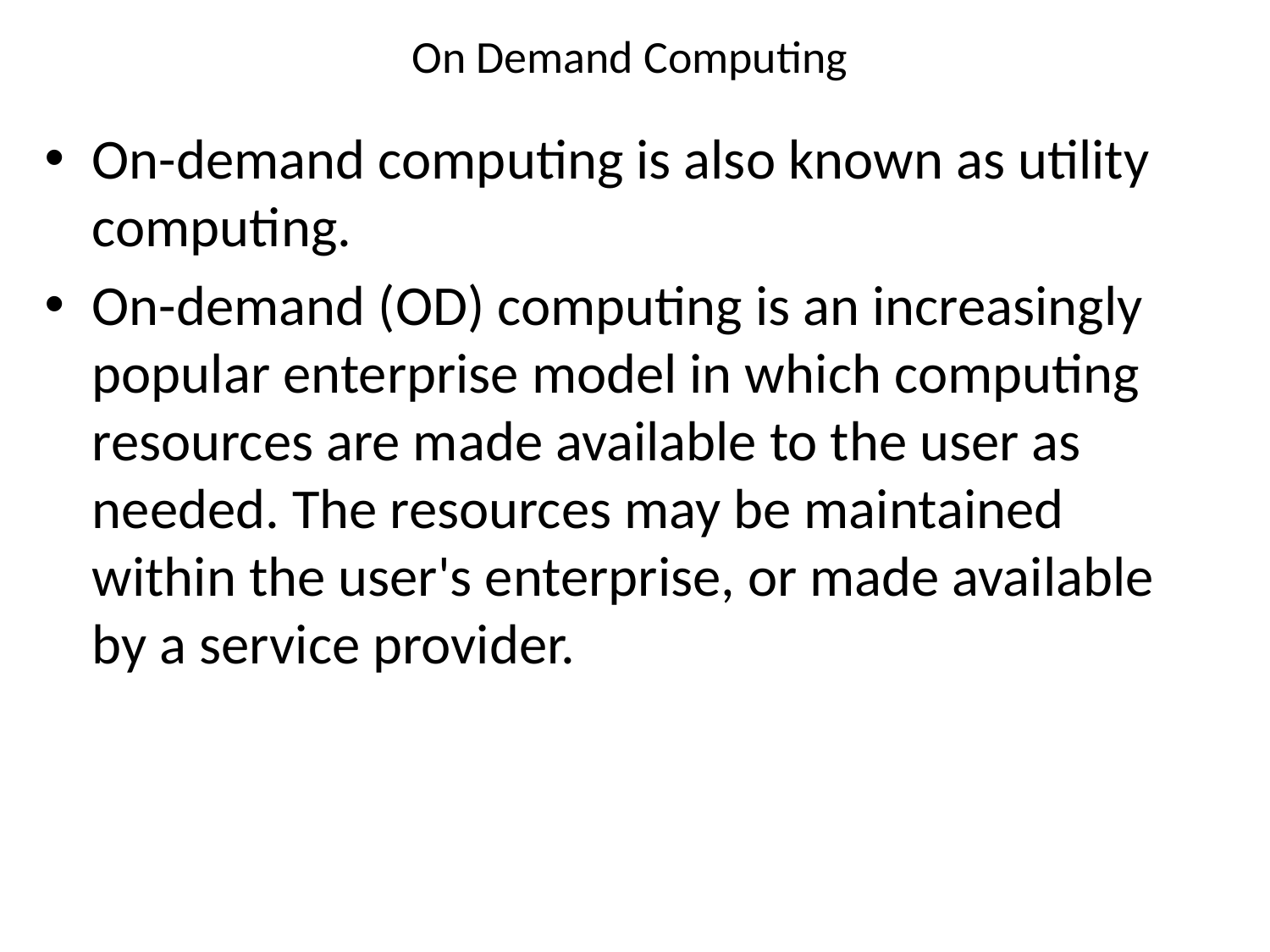

# On Demand Computing
On-demand computing is also known as utility computing.
On-demand (OD) computing is an increasingly popular enterprise model in which computing resources are made available to the user as needed. The resources may be maintained within the user's enterprise, or made available by a service provider.